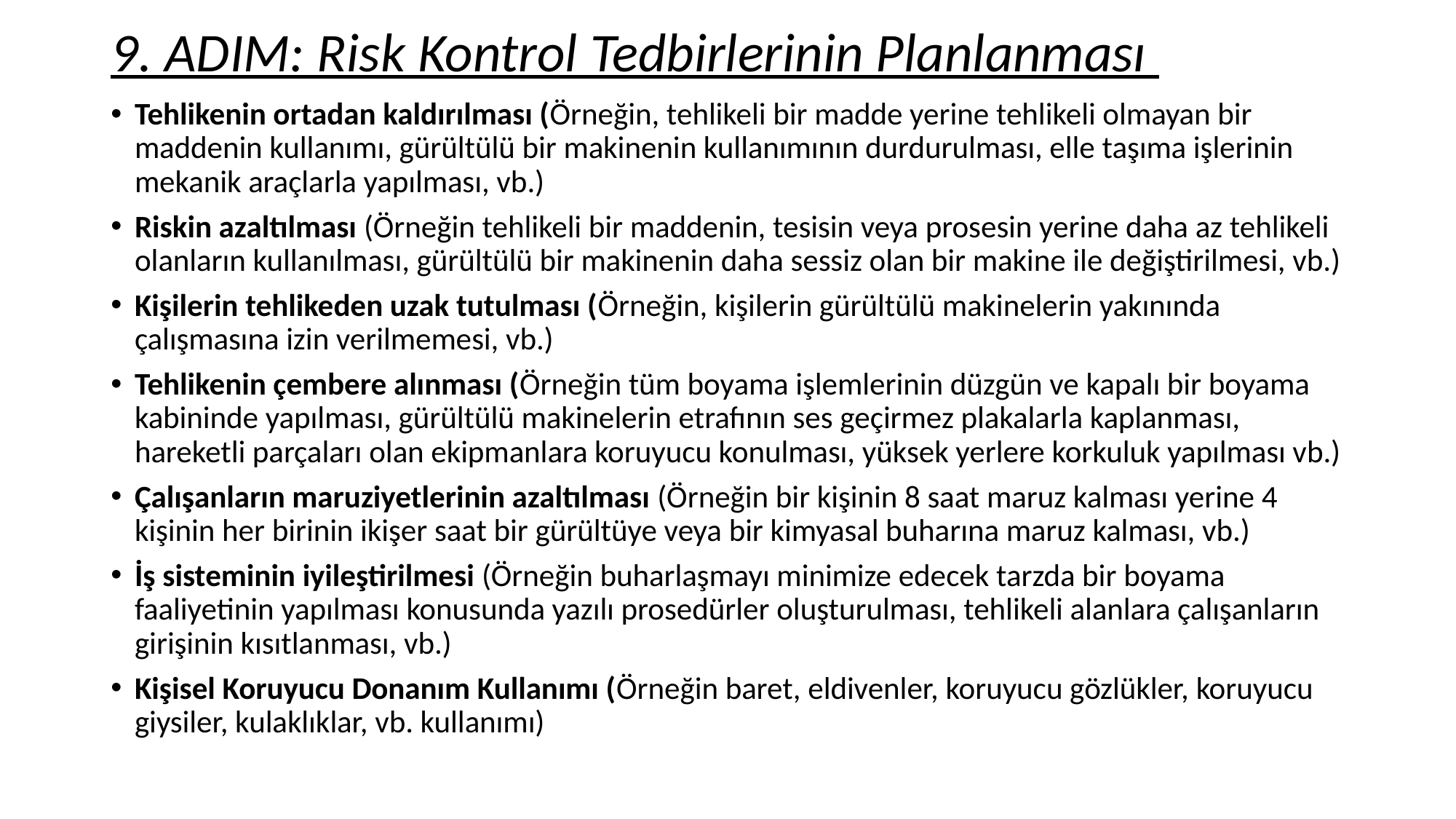

# 9. ADIM: Risk Kontrol Tedbirlerinin Planlanması
Tehlikenin ortadan kaldırılması (Örneğin, tehlikeli bir madde yerine tehlikeli olmayan bir maddenin kullanımı, gürültülü bir makinenin kullanımının durdurulması, elle taşıma işlerinin mekanik araçlarla yapılması, vb.)
Riskin azaltılması (Örneğin tehlikeli bir maddenin, tesisin veya prosesin yerine daha az tehlikeli olanların kullanılması, gürültülü bir makinenin daha sessiz olan bir makine ile değiştirilmesi, vb.)
Kişilerin tehlikeden uzak tutulması (Örneğin, kişilerin gürültülü makinelerin yakınında çalışmasına izin verilmemesi, vb.)
Tehlikenin çembere alınması (Örneğin tüm boyama işlemlerinin düzgün ve kapalı bir boyama kabininde yapılması, gürültülü makinelerin etrafının ses geçirmez plakalarla kaplanması, hareketli parçaları olan ekipmanlara koruyucu konulması, yüksek yerlere korkuluk yapılması vb.)
Çalışanların maruziyetlerinin azaltılması (Örneğin bir kişinin 8 saat maruz kalması yerine 4 kişinin her birinin ikişer saat bir gürültüye veya bir kimyasal buharına maruz kalması, vb.)
İş sisteminin iyileştirilmesi (Örneğin buharlaşmayı minimize edecek tarzda bir boyama faaliyetinin yapılması konusunda yazılı prosedürler oluşturulması, tehlikeli alanlara çalışanların girişinin kısıtlanması, vb.)
Kişisel Koruyucu Donanım Kullanımı (Örneğin baret, eldivenler, koruyucu gözlükler, koruyucu giysiler, kulaklıklar, vb. kullanımı)